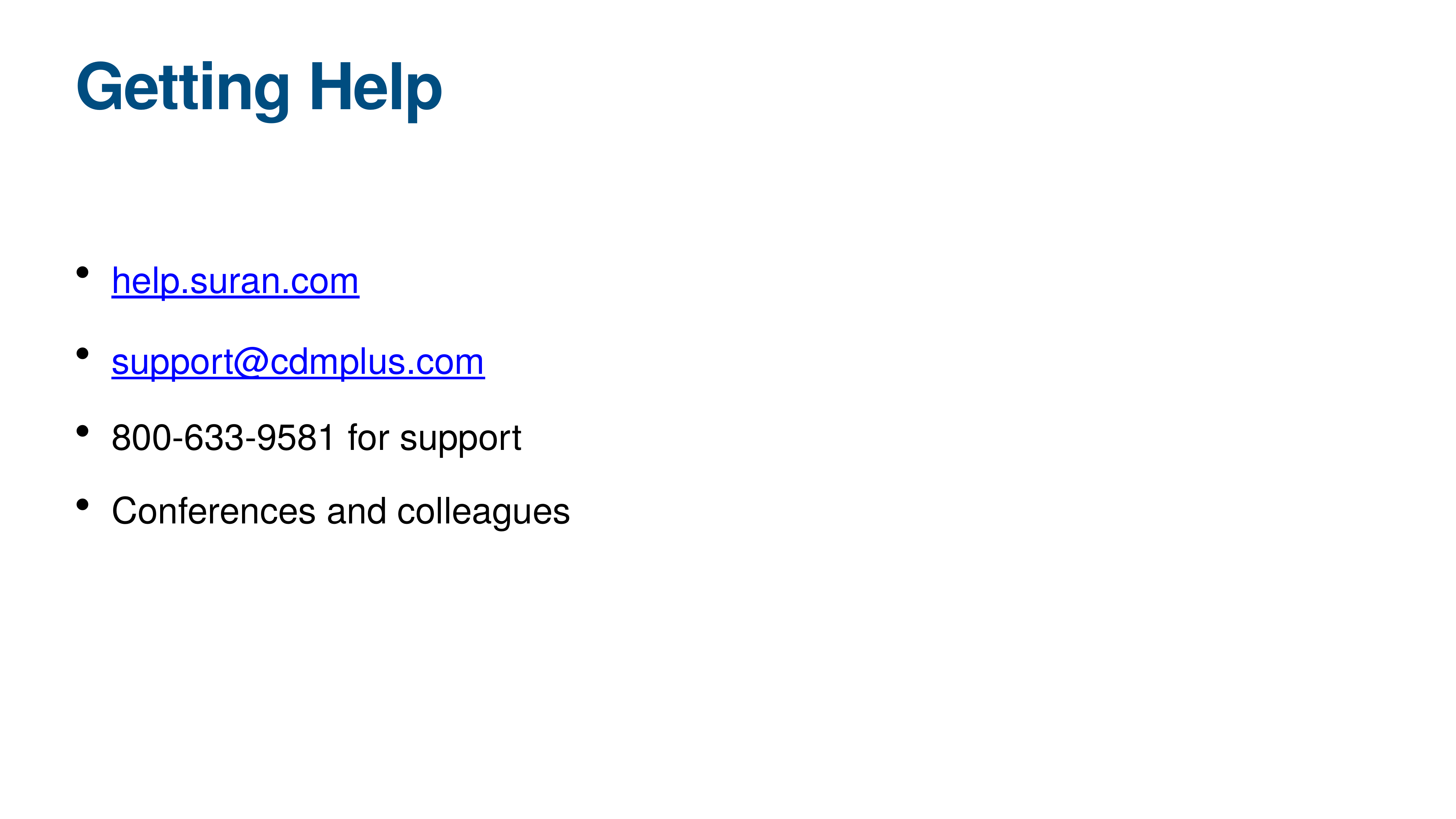

# Getting Help

help.suran.com
support@cdmplus.com
800-633-9581 for support
Conferences and colleagues